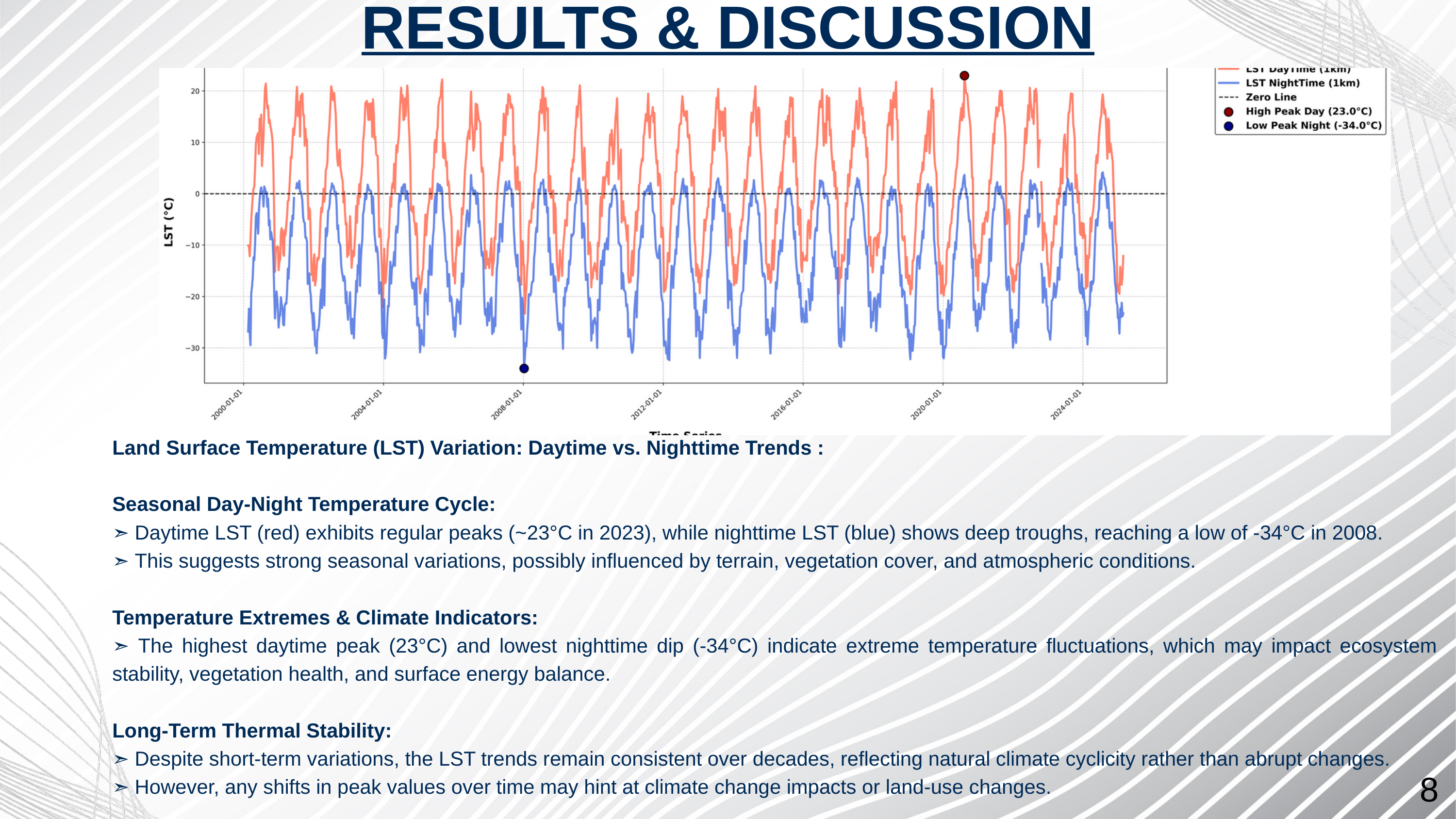

RESULTS & DISCUSSION

Land Surface Temperature (LST) Variation: Daytime vs. Nighttime Trends :

Seasonal Day-Night Temperature Cycle:
➣ Daytime LST (red) exhibits regular peaks (~23°C in 2023), while nighttime LST (blue) shows deep troughs, reaching a low of -34°C in 2008.
➣ This suggests strong seasonal variations, possibly influenced by terrain, vegetation cover, and atmospheric conditions.

Temperature Extremes & Climate Indicators:
➣ The highest daytime peak (23°C) and lowest nighttime dip (-34°C) indicate extreme temperature fluctuations, which may impact ecosystem stability, vegetation health, and surface energy balance.

Long-Term Thermal Stability:
➣ Despite short-term variations, the LST trends remain consistent over decades, reflecting natural climate cyclicity rather than abrupt changes.
➣ However, any shifts in peak values over time may hint at climate change impacts or land-use changes.

8